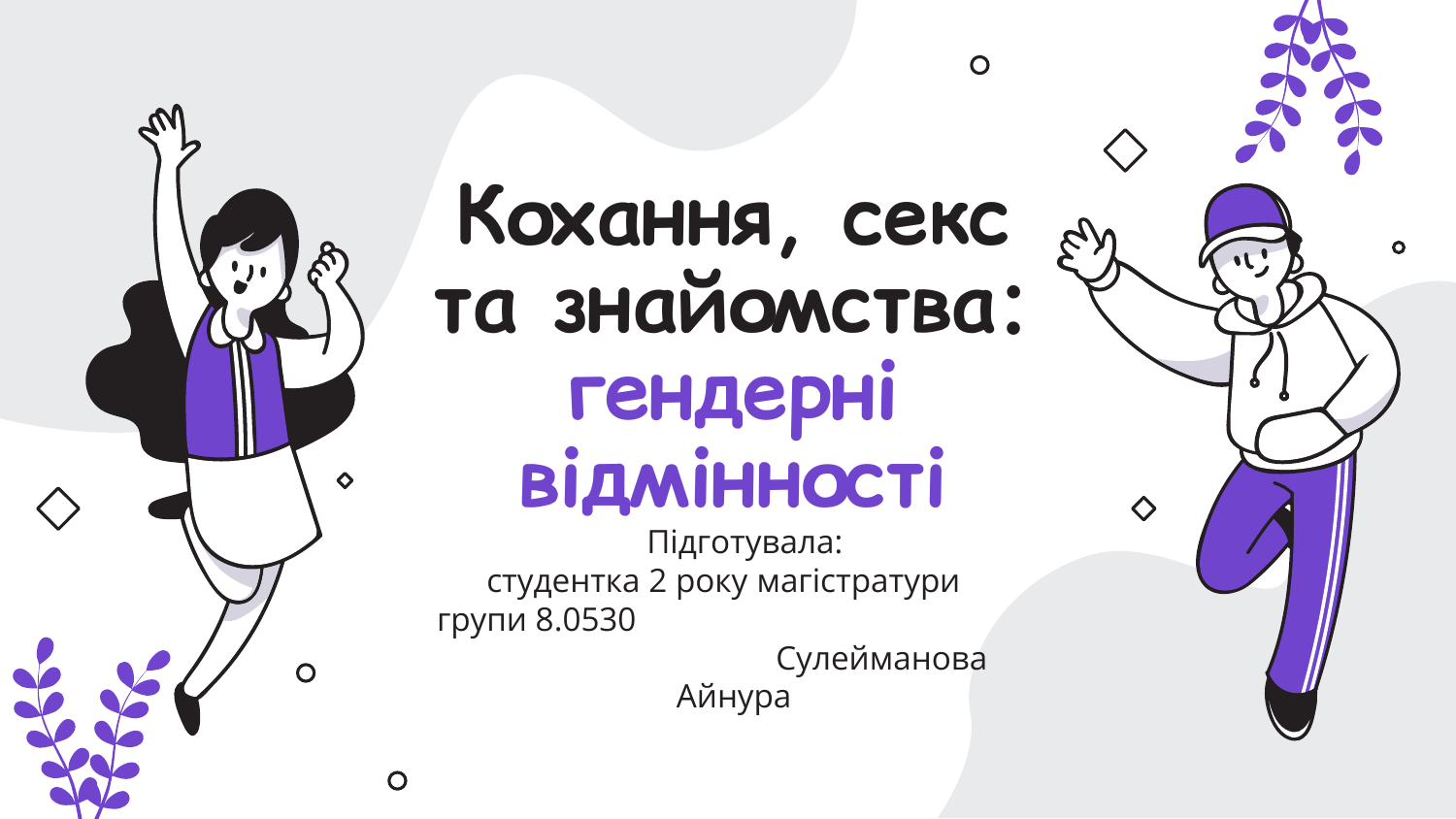

# Кохання, секс та знайомства: гендерні відмінності

        Підготувала:
    студентка 2 року магістратури
       групи 8.0530                                                                                   Сулейманова Айнура